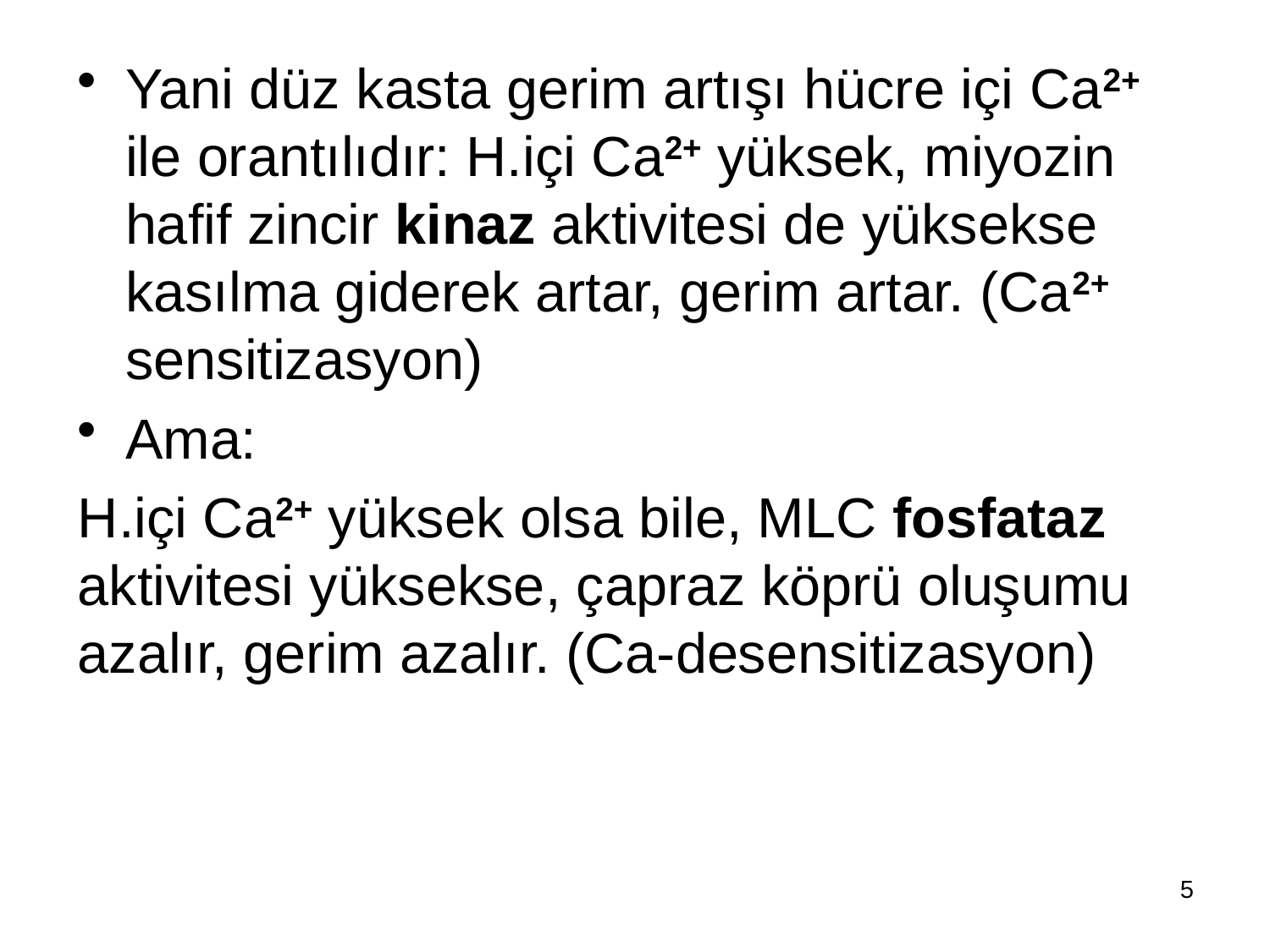

Yani düz kasta gerim artışı hücre içi Ca2+ ile orantılıdır: H.içi Ca2+ yüksek, miyozin hafif zincir kinaz aktivitesi de yüksekse kasılma giderek artar, gerim artar. (Ca2+ sensitizasyon)
Ama:
H.içi Ca2+ yüksek olsa bile, MLC fosfataz aktivitesi yüksekse, çapraz köprü oluşumu azalır, gerim azalır. (Ca-desensitizasyon)
5